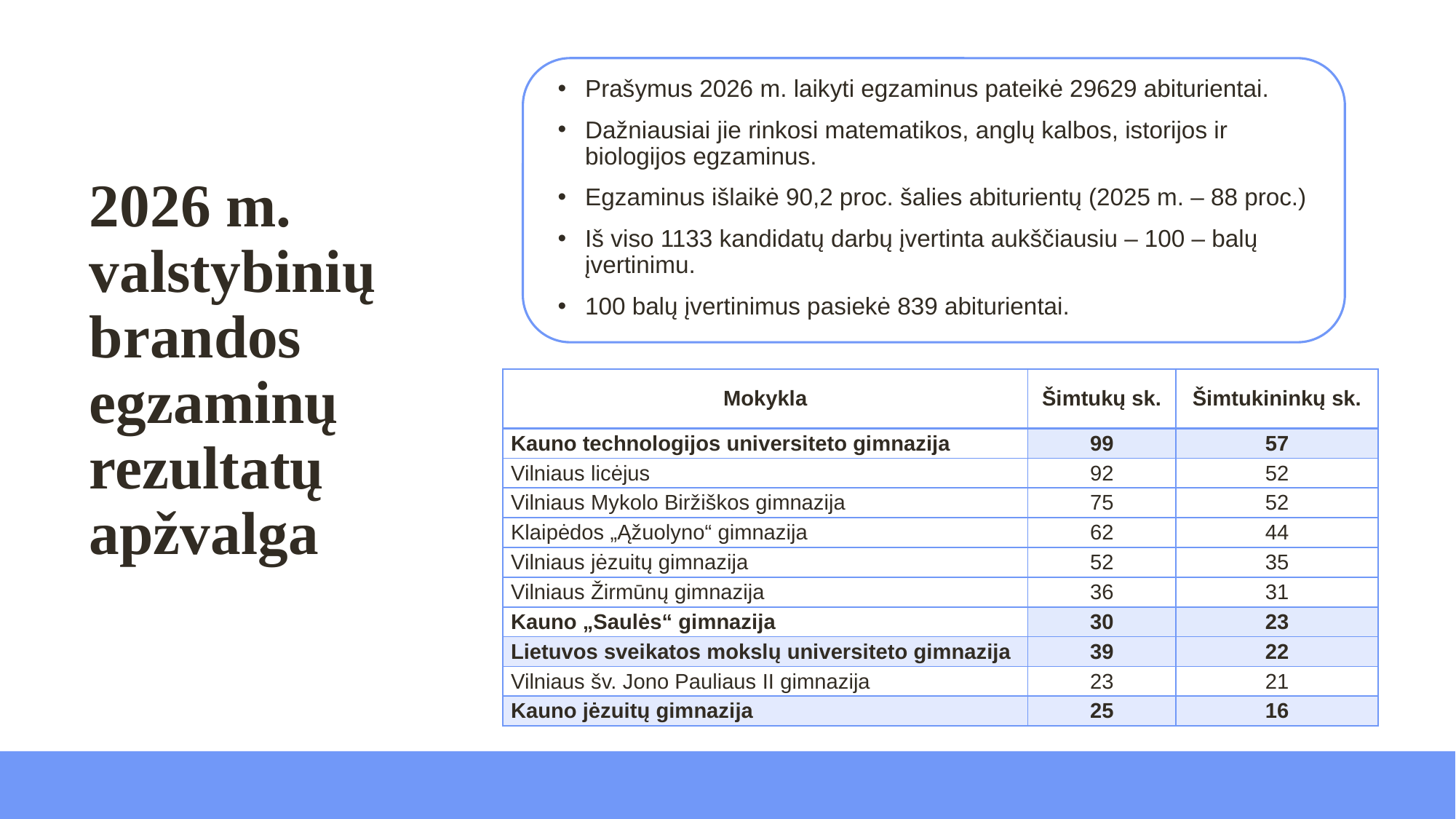

Prašymus 2026 m. laikyti egzaminus pateikė 29629 abiturientai.
Dažniausiai jie rinkosi matematikos, anglų kalbos, istorijos ir biologijos egzaminus.
Egzaminus išlaikė 90,2 proc. šalies abiturientų (2025 m. – 88 proc.)
Iš viso 1133 kandidatų darbų įvertinta aukščiausiu – 100 – balų įvertinimu.
100 balų įvertinimus pasiekė 839 abiturientai.
# 2026 m. valstybinių brandos egzaminų rezultatų apžvalga
| Mokykla | Šimtukų sk. | Šimtukininkų sk. |
| --- | --- | --- |
| Kauno technologijos universiteto gimnazija | 99 | 57 |
| Vilniaus licėjus | 92 | 52 |
| Vilniaus Mykolo Biržiškos gimnazija | 75 | 52 |
| Klaipėdos „Ąžuolyno“ gimnazija | 62 | 44 |
| Vilniaus jėzuitų gimnazija | 52 | 35 |
| Vilniaus Žirmūnų gimnazija | 36 | 31 |
| Kauno „Saulės“ gimnazija | 30 | 23 |
| Lietuvos sveikatos mokslų universiteto gimnazija | 39 | 22 |
| Vilniaus šv. Jono Pauliaus II gimnazija | 23 | 21 |
| Kauno jėzuitų gimnazija | 25 | 16 |